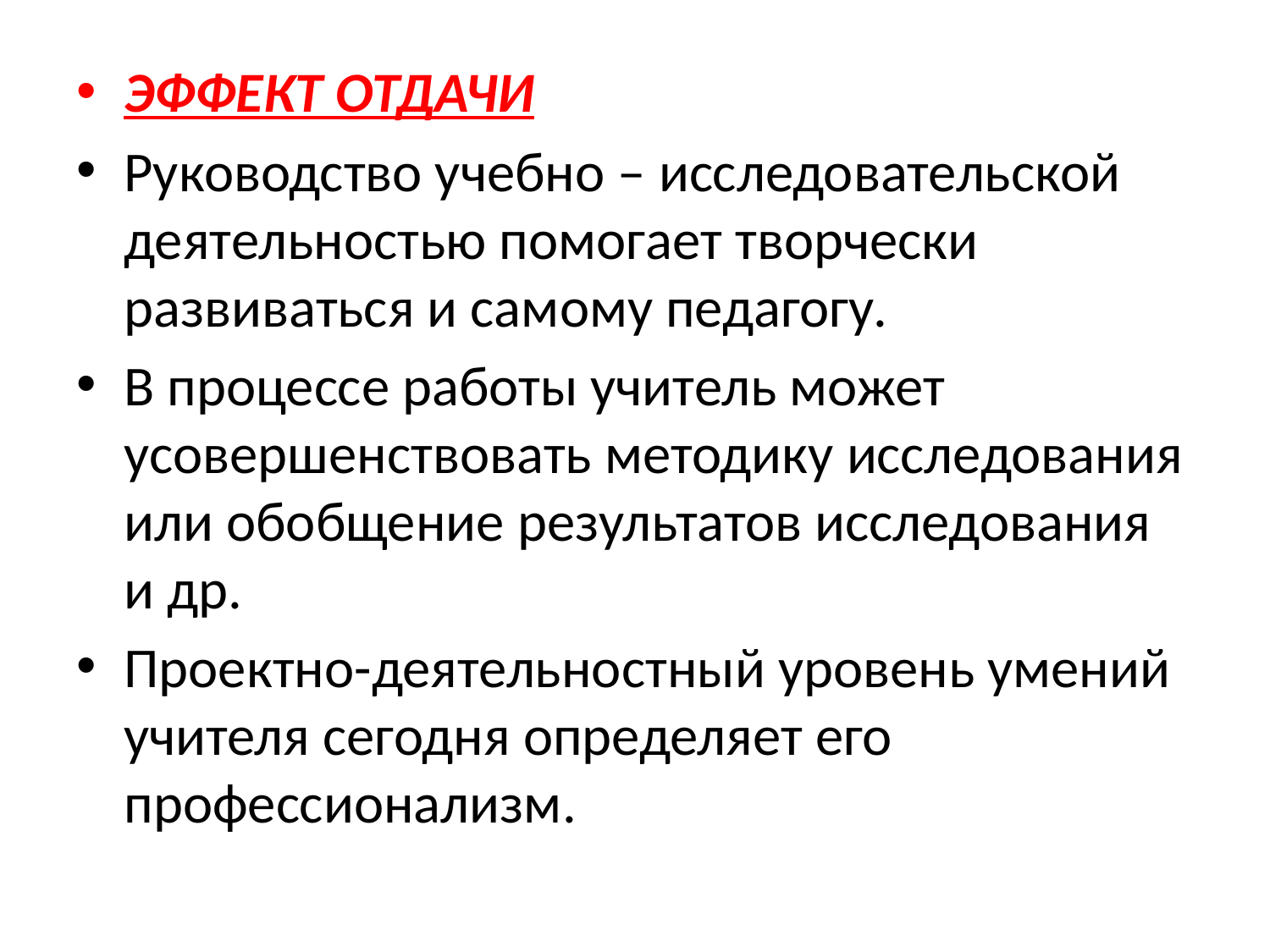

ЭФФЕКТ ОТДАЧИ
Руководство учебно – исследовательской деятельностью помогает творчески развиваться и самому педагогу.
В процессе работы учитель может усовершенствовать методику исследования или обобщение результатов исследования и др.
Проектно-деятельностный уровень умений учителя сегодня определяет его профессионализм.